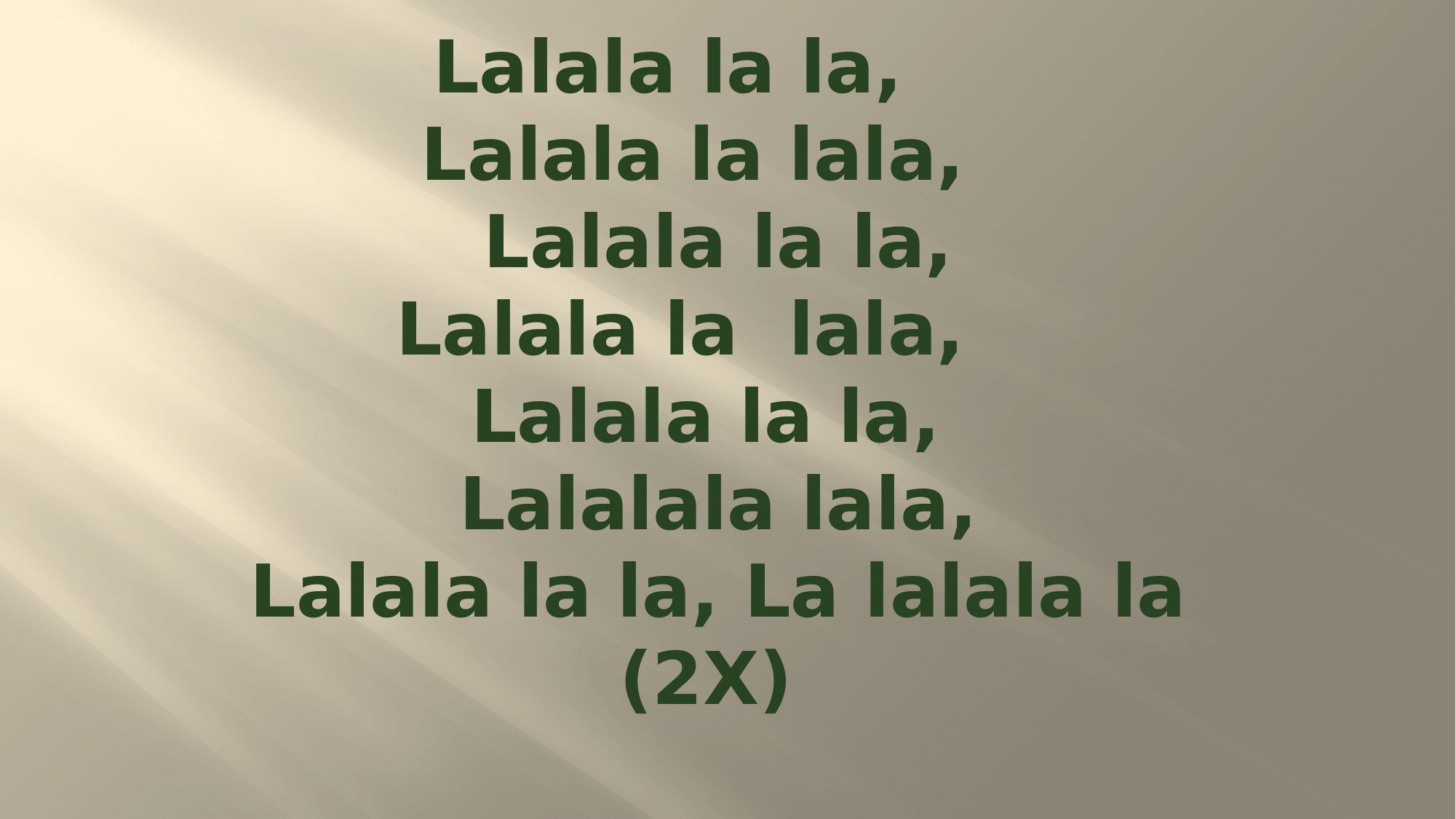

# Lalala la la,    Lalala la lala,  Lalala la la, Lalala la  lala,   Lalala la la, Lalalala lala, Lalala la la, La lalala la (2X)